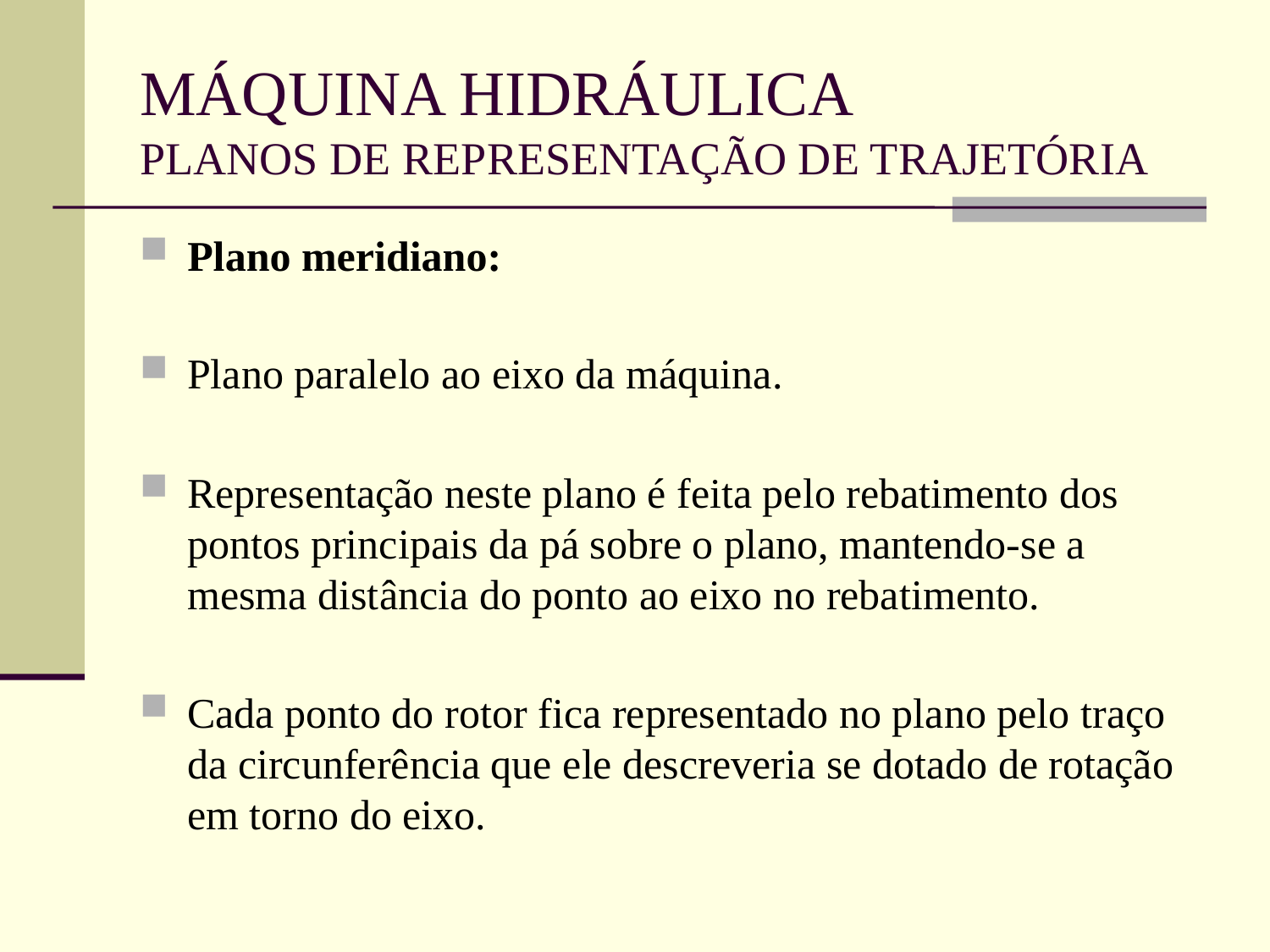

# MÁQUINA HIDRÁULICA PLANOS DE REPRESENTAÇÃO DE TRAJETÓRIA
Plano meridiano:

Plano paralelo ao eixo da máquina.

Representação neste plano é feita pelo rebatimento dos pontos principais da pá sobre o plano, mantendo-se a mesma distância do ponto ao eixo no rebatimento.

Cada ponto do rotor fica representado no plano pelo traço da circunferência que ele descreveria se dotado de rotação em torno do eixo.